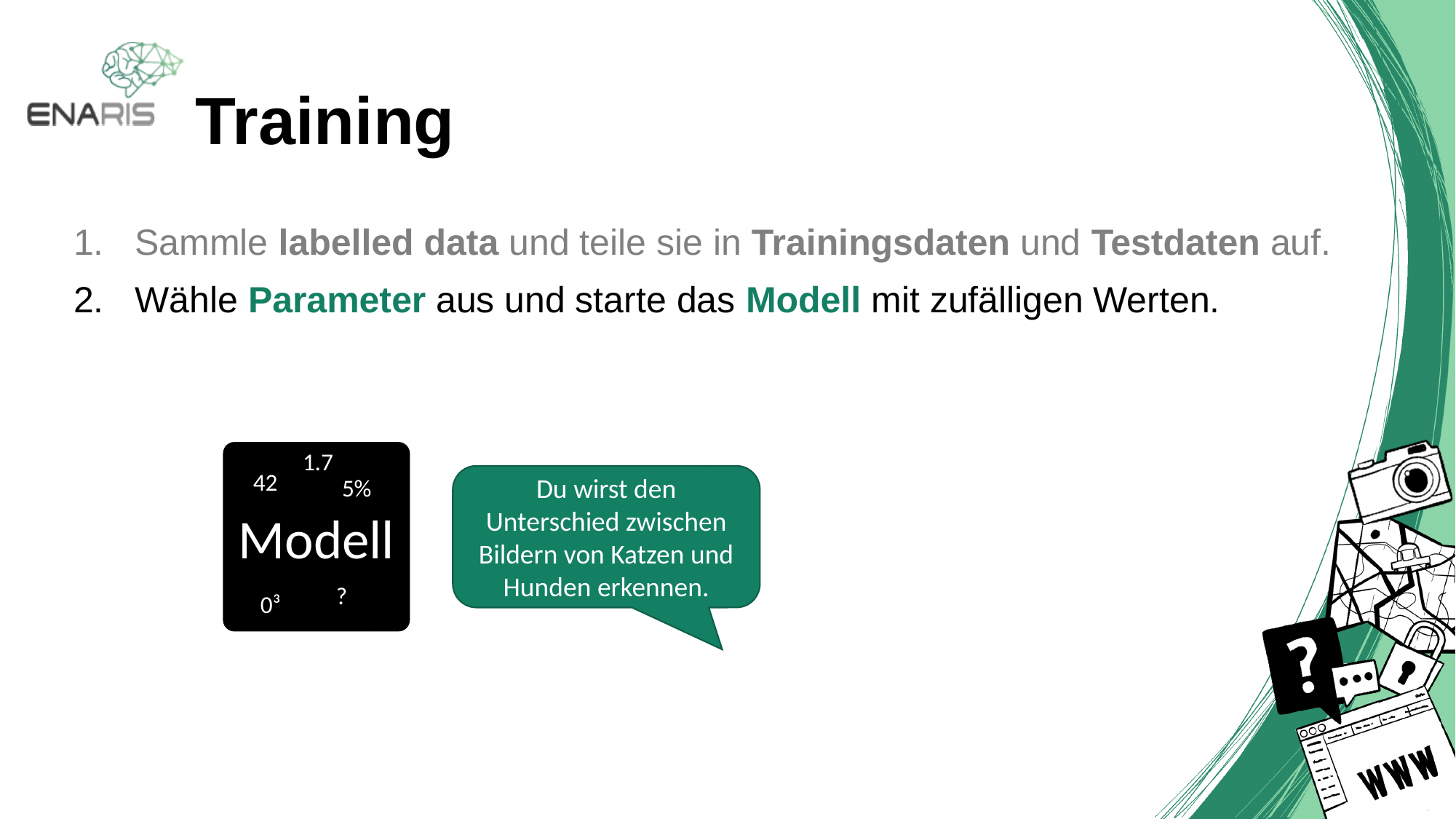

# Training
Sammle labelled data und teile sie in Trainingsdaten und Testdaten auf.
Wähle Parameter aus und starte das Modell mit zufälligen Werten.
1.7
Modell
42
Du wirst den Unterschied zwischen Bildern von Katzen und Hunden erkennen.
5%
?
0³